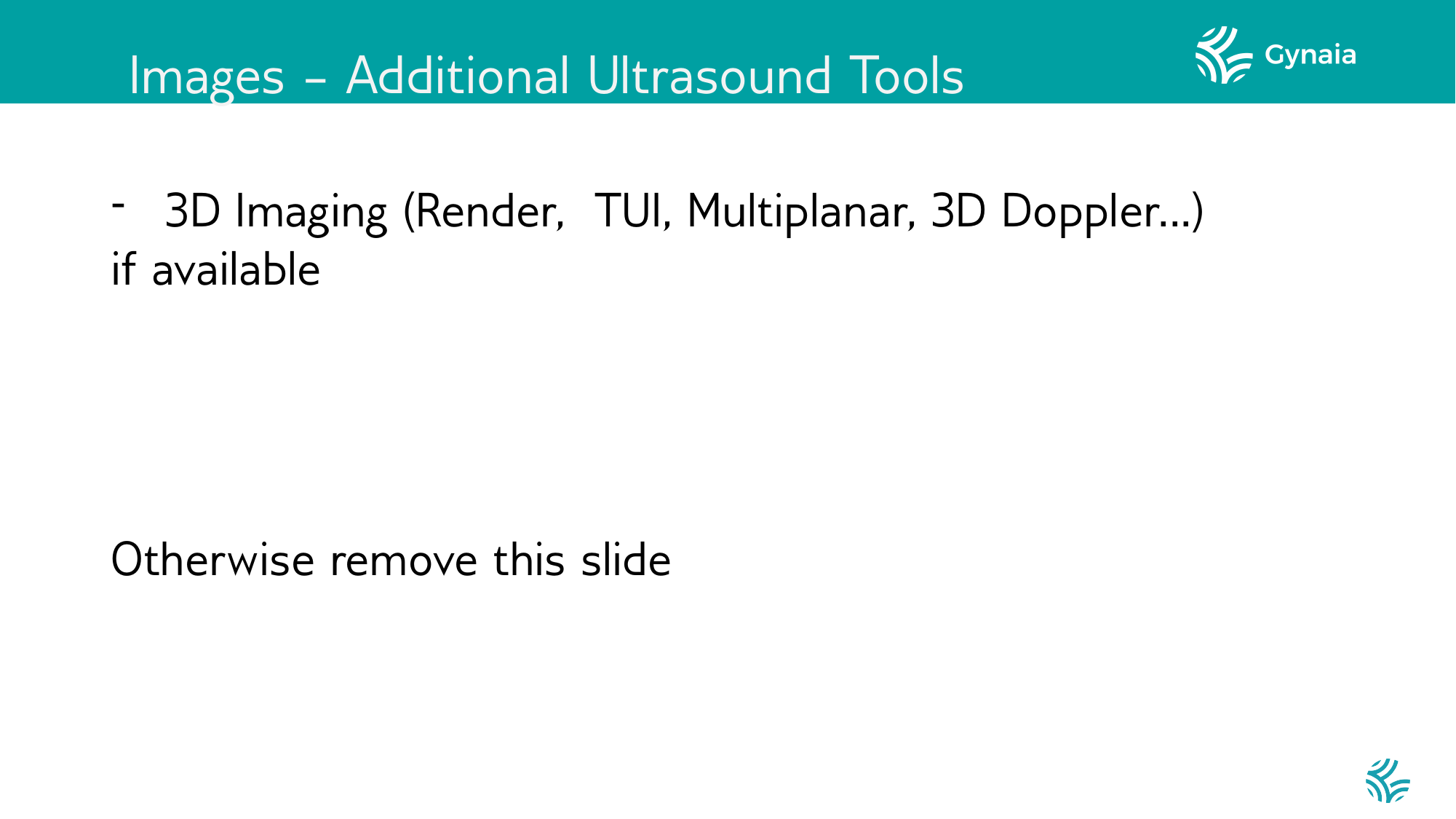

#
Images – Additional Ultrasound Tools
3D Imaging (Render,  TUI, Multiplanar, 3D Doppler...)
if available

Otherwise remove this slide